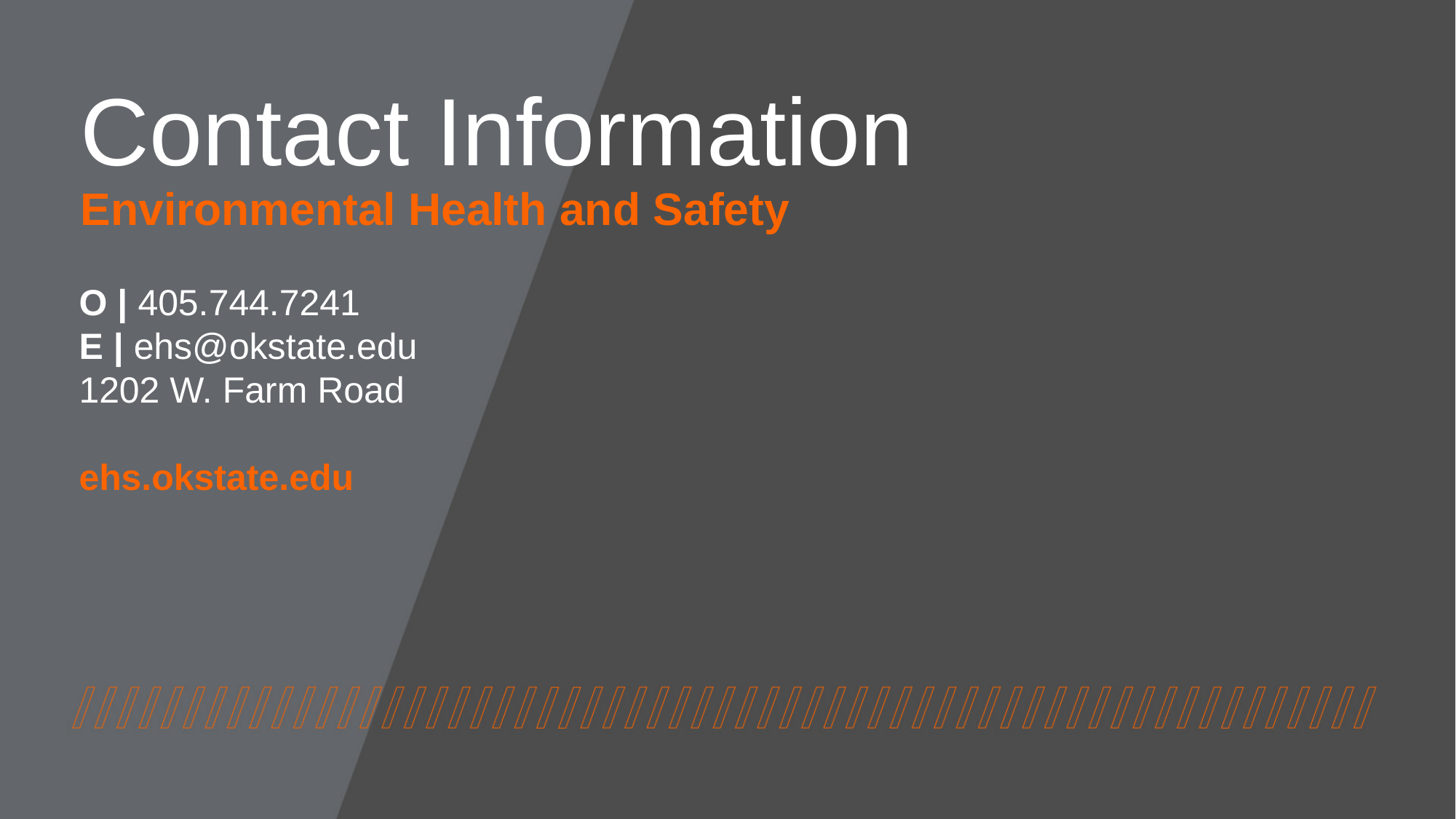

Contact Information
Environmental Health and Safety
O | 405.744.7241
E | ehs@okstate.edu
1202 W. Farm Road

ehs.okstate.edu